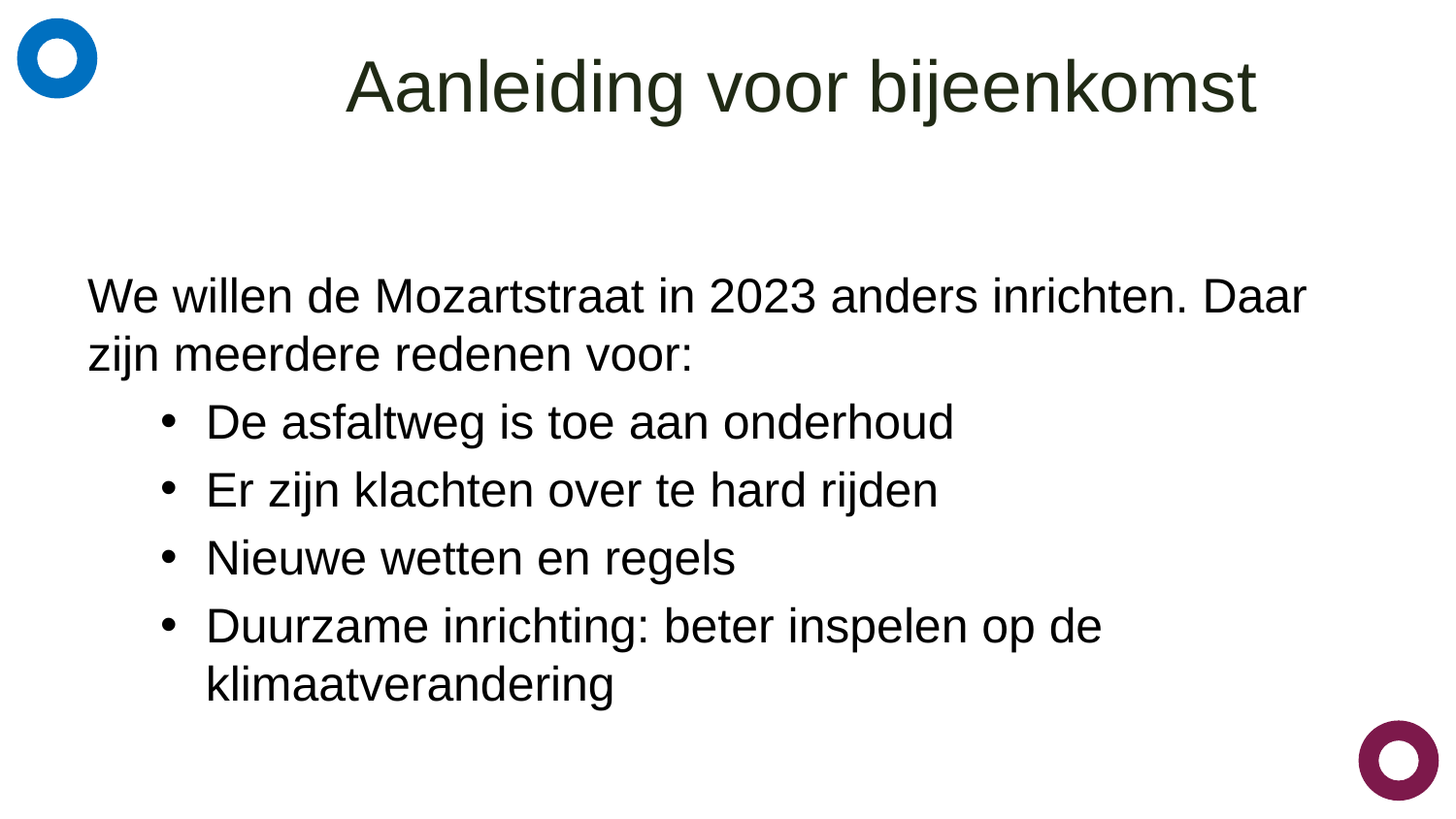

# Aanleiding voor bijeenkomst
We willen de Mozartstraat in 2023 anders inrichten. Daar zijn meerdere redenen voor:
De asfaltweg is toe aan onderhoud
Er zijn klachten over te hard rijden
Nieuwe wetten en regels
Duurzame inrichting: beter inspelen op de klimaatverandering